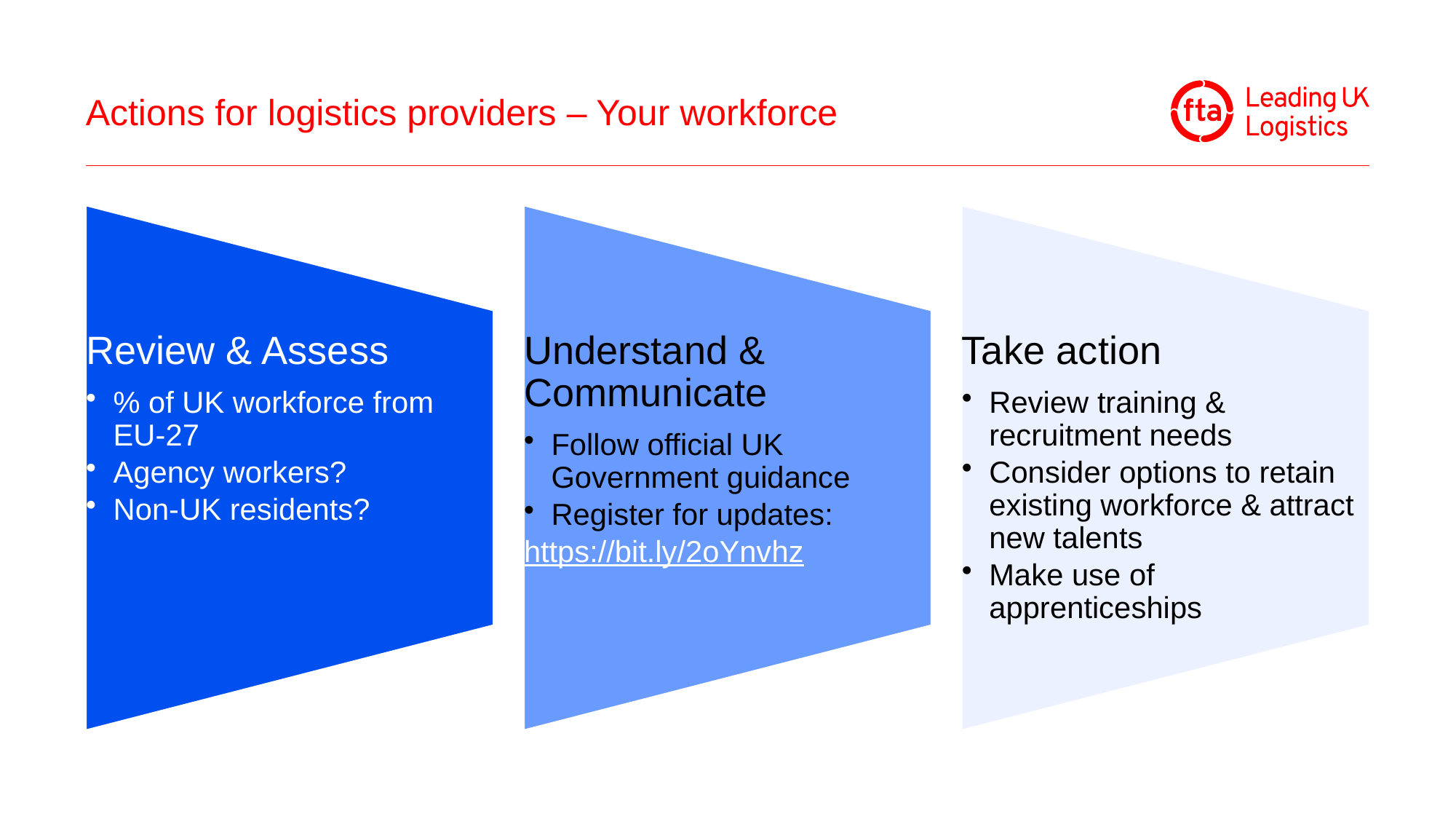

# Actions for logistics providers – Your workforce
Review & Assess
% of UK workforce from EU-27
Agency workers?
Non-UK residents?
Understand & Communicate
Follow official UK Government guidance
Register for updates:
https://bit.ly/2oYnvhz

Take action
Review training & recruitment needs
Consider options to retain existing workforce & attract new talents
Make use of apprenticeships